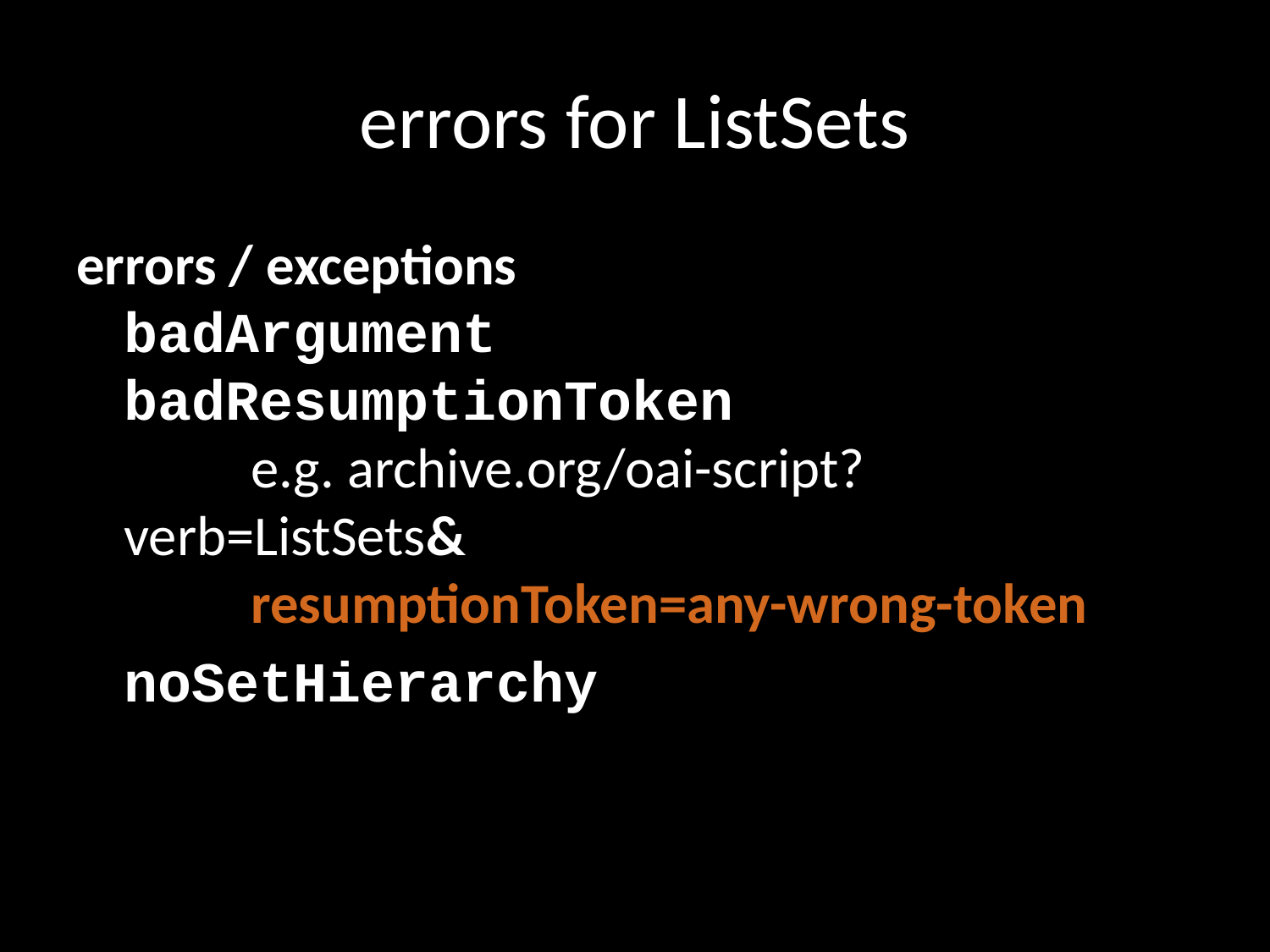

# errors for ListSets
errors / exceptions
badArgument
badResumptionToken
	e.g. archive.org/oai-script?verb=ListSets&
	resumptionToken=any-wrong-token
	noSetHierarchy